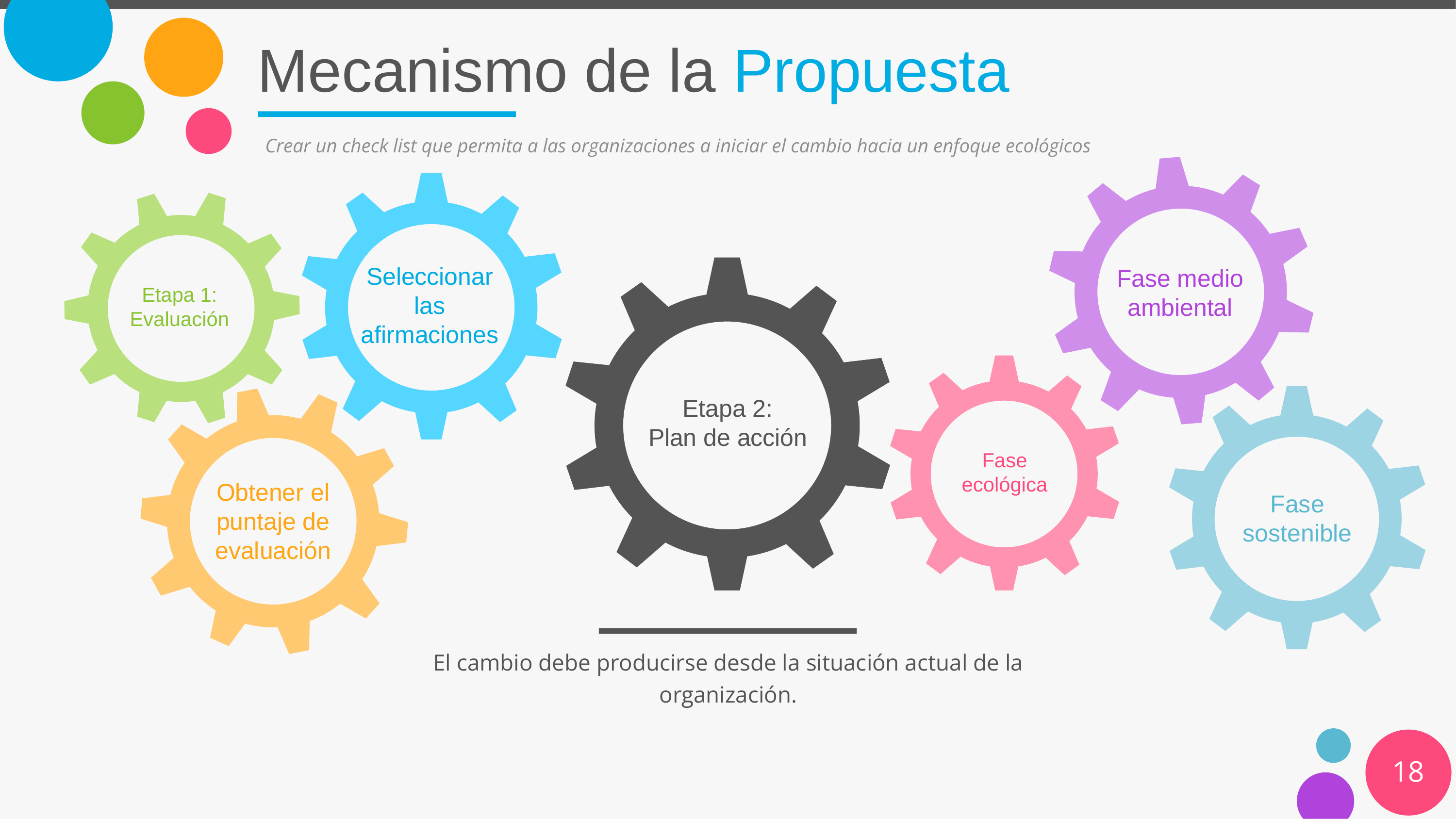

# Mecanismo de la Propuesta
Crear un check list que permita a las organizaciones a iniciar el cambio hacia un enfoque ecológicos
Fase medio ambiental
Seleccionar las afirmaciones
Etapa 1:
Evaluación
Etapa 2:
Plan de acción
Fase ecológica
Fase sostenible
Obtener el puntaje de evaluación
El cambio debe producirse desde la situación actual de la organización.
18